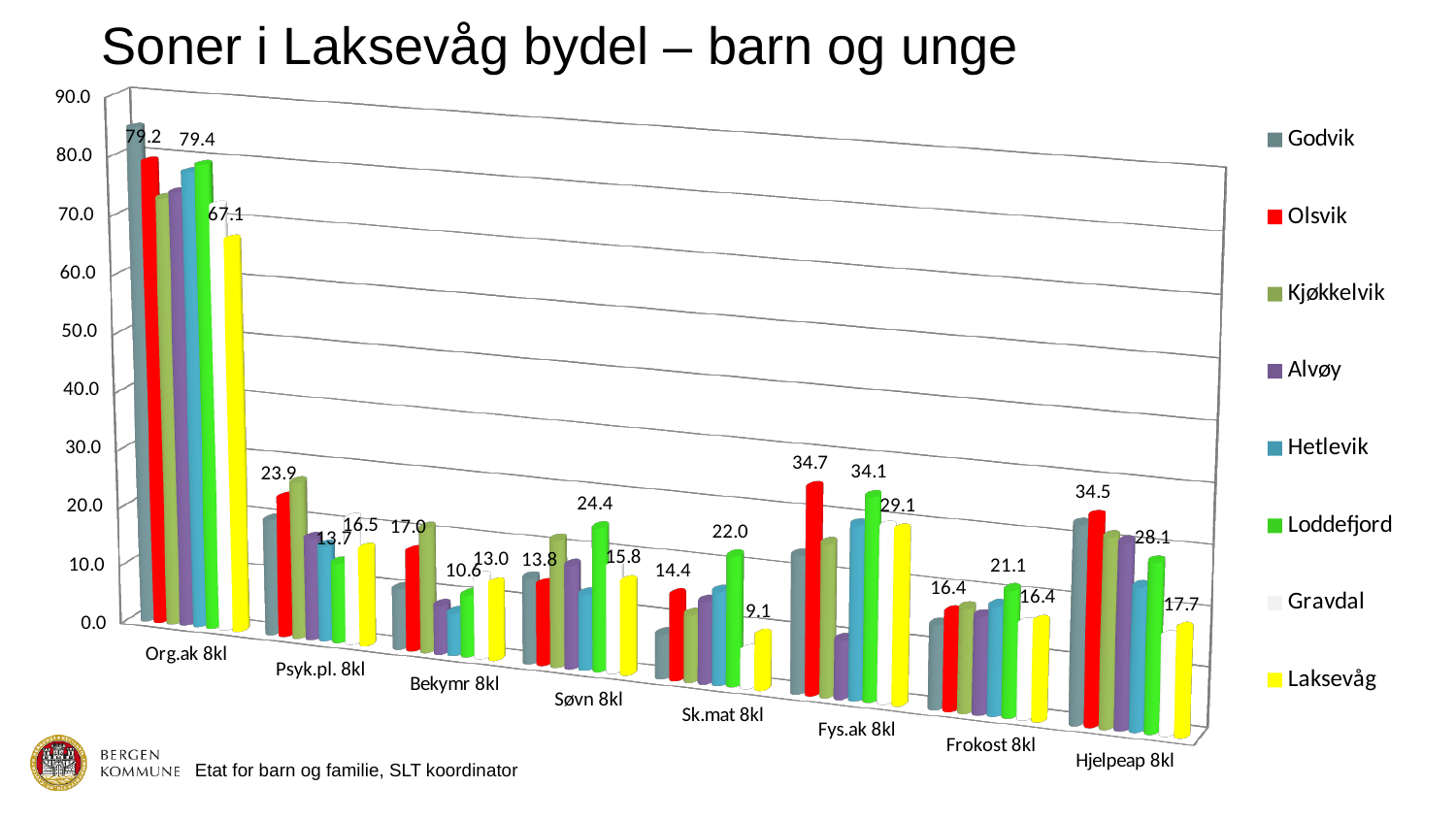

# Soner i Laksevåg bydel – barn og unge

[unsupported chart]

Etat for barn og familie, SLT koordinator